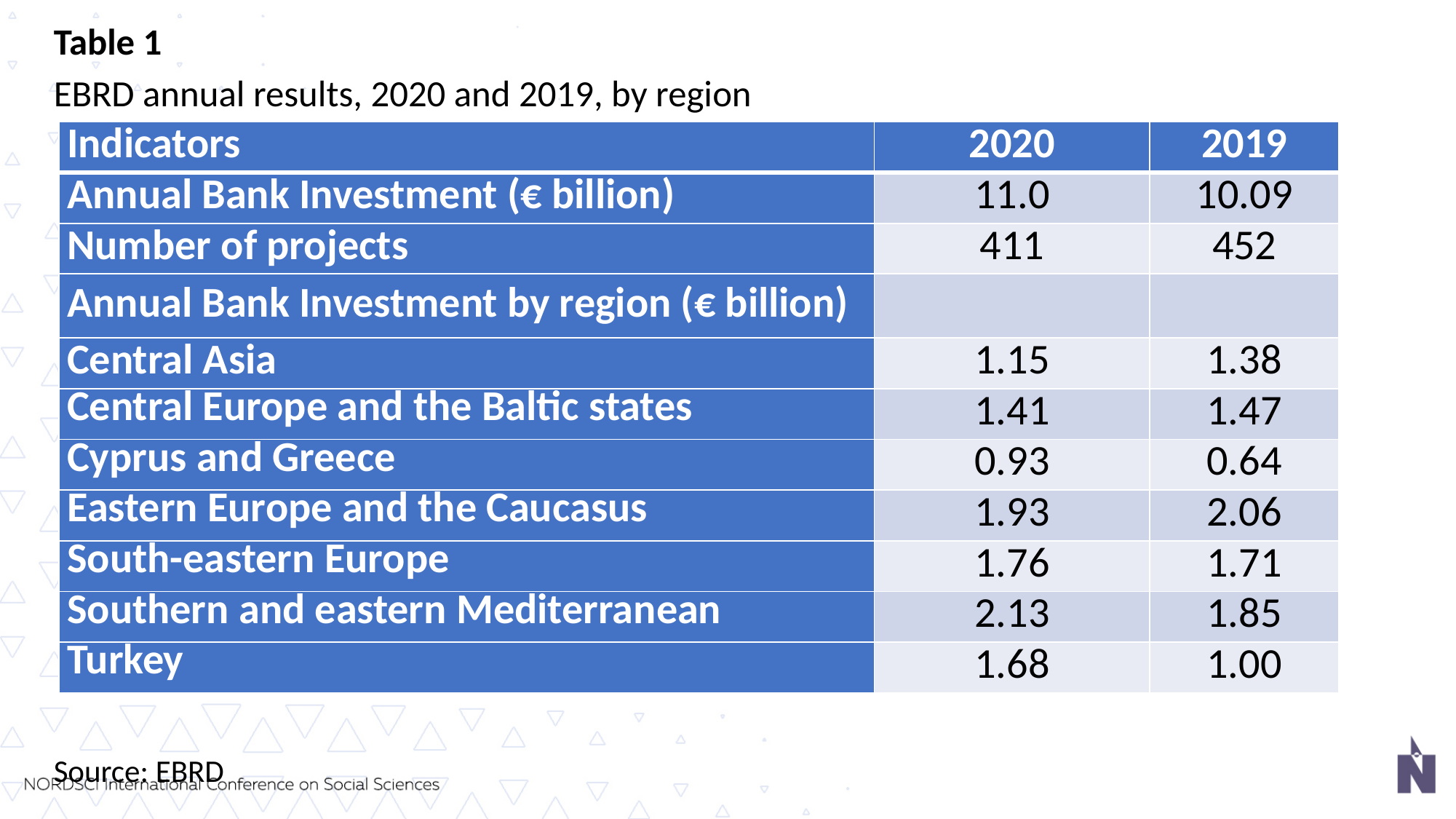

Table 1
EBRD annual results, 2020 and 2019, by region

Source: EBRD
| Indicators | 2020 | 2019 |
| --- | --- | --- |
| Annual Bank Investment (€ billion) | 11.0 | 10.09 |
| Number of projects | 411 | 452 |
| Annual Bank Investment by region (€ billion) |  |  |
| Central Asia | 1.15 | 1.38 |
| Central Europe and the Baltic states | 1.41 | 1.47 |
| Cyprus and Greece | 0.93 | 0.64 |
| Eastern Europe and the Caucasus | 1.93 | 2.06 |
| South-eastern Europe | 1.76 | 1.71 |
| Southern and eastern Mediterranean | 2.13 | 1.85 |
| Turkey | 1.68 | 1.00 |